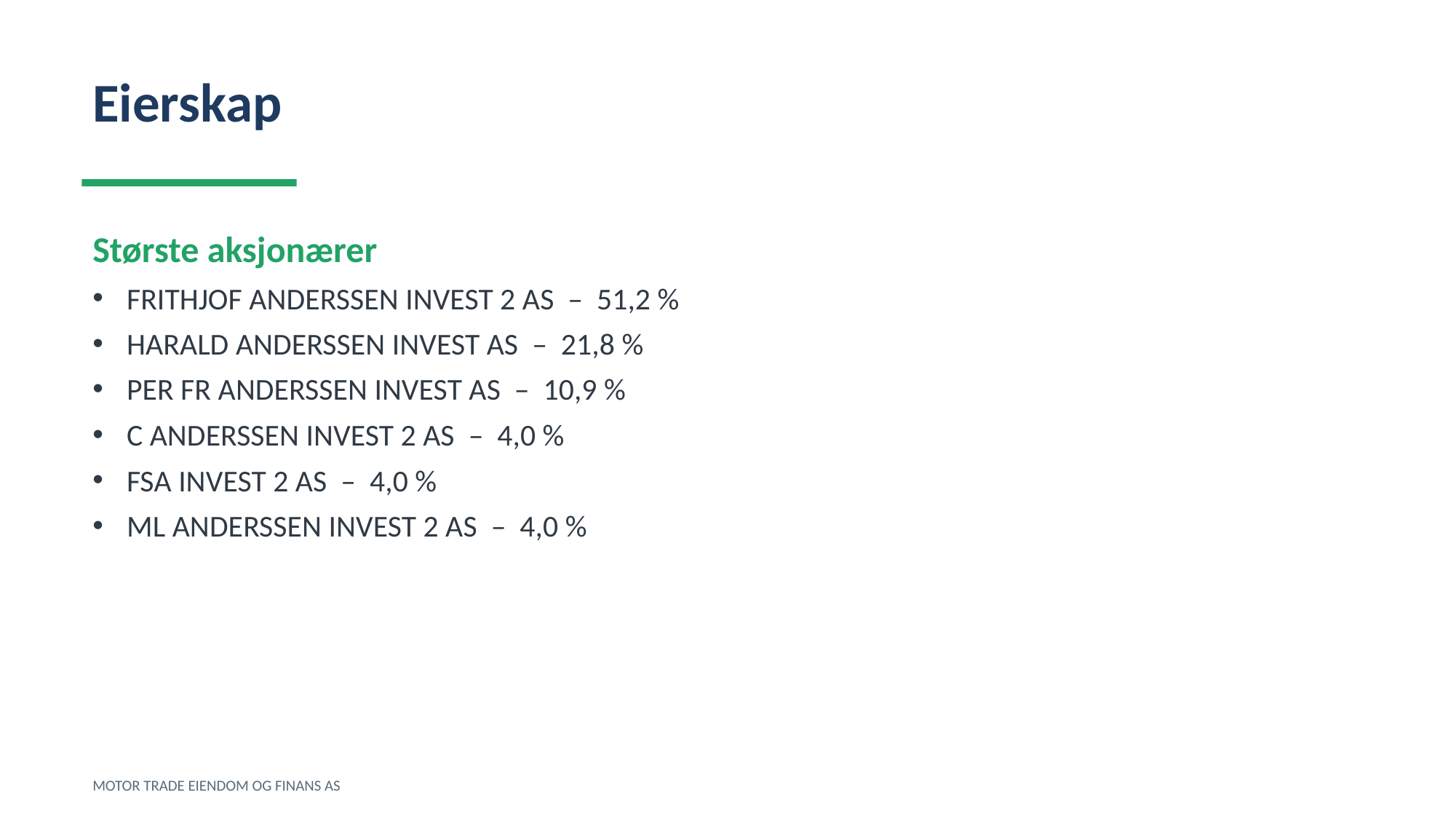

Eierskap

Største aksjonærer
FRITHJOF ANDERSSEN INVEST 2 AS  –  51,2 %
HARALD ANDERSSEN INVEST AS  –  21,8 %
PER FR ANDERSSEN INVEST AS  –  10,9 %
C ANDERSSEN INVEST 2 AS  –  4,0 %
FSA INVEST 2 AS  –  4,0 %
ML ANDERSSEN INVEST 2 AS  –  4,0 %
MOTOR TRADE EIENDOM OG FINANS AS